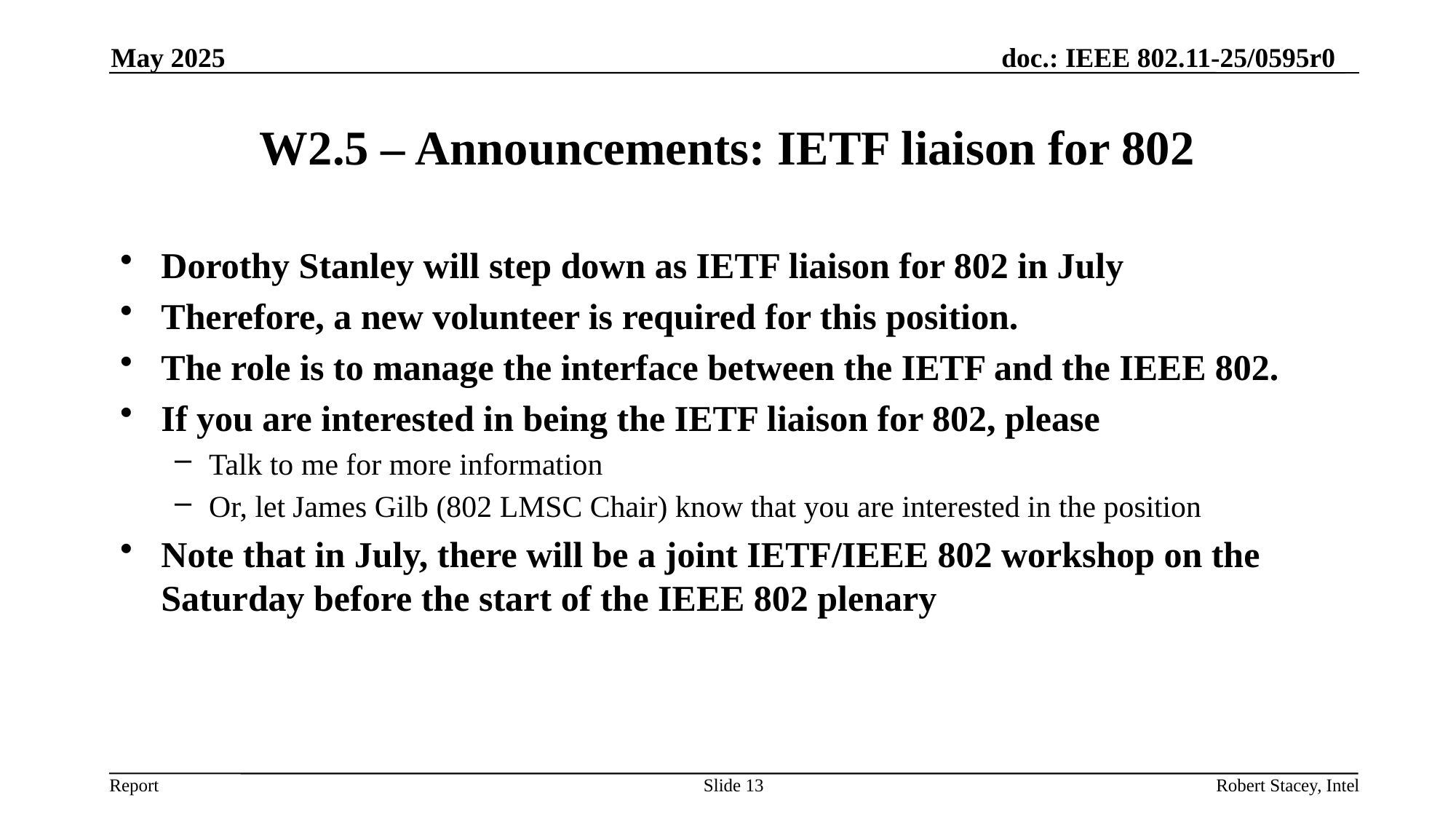

May 2025
# W2.5 – Announcements: IETF liaison for 802
Dorothy Stanley will step down as IETF liaison for 802 in July
Therefore, a new volunteer is required for this position.
The role is to manage the interface between the IETF and the IEEE 802.
If you are interested in being the IETF liaison for 802, please
Talk to me for more information
Or, let James Gilb (802 LMSC Chair) know that you are interested in the position
Note that in July, there will be a joint IETF/IEEE 802 workshop on the Saturday before the start of the IEEE 802 plenary

Slide 13
Robert Stacey, Intel